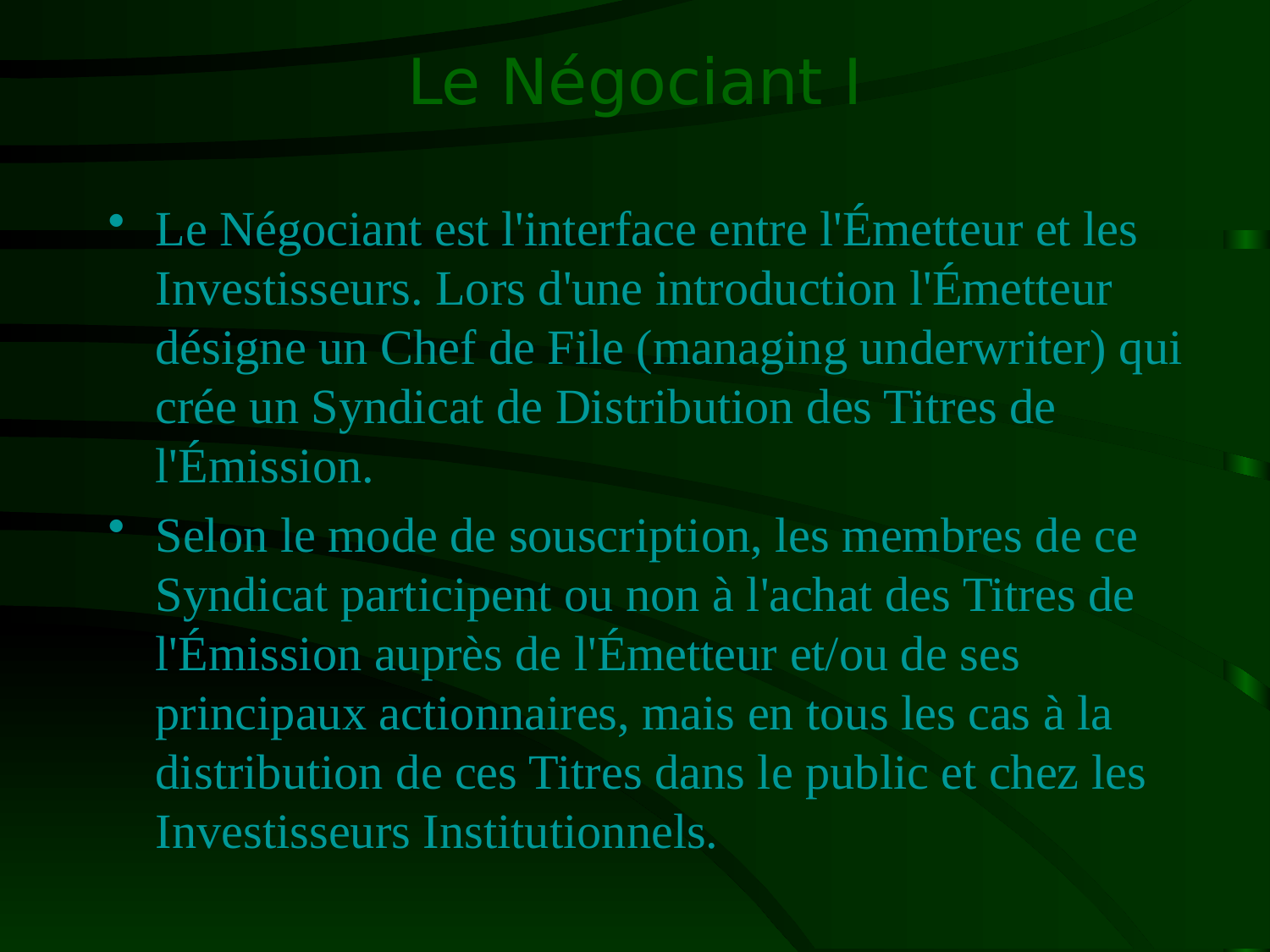

# Le Négociant I
Le Négociant est l'interface entre l'Émetteur et les Investisseurs. Lors d'une introduction l'Émetteur désigne un Chef de File (managing underwriter) qui crée un Syndicat de Distribution des Titres de l'Émission.
Selon le mode de souscription, les membres de ce Syndicat participent ou non à l'achat des Titres de l'Émission auprès de l'Émetteur et/ou de ses principaux actionnaires, mais en tous les cas à la distribution de ces Titres dans le public et chez les Investisseurs Institutionnels.